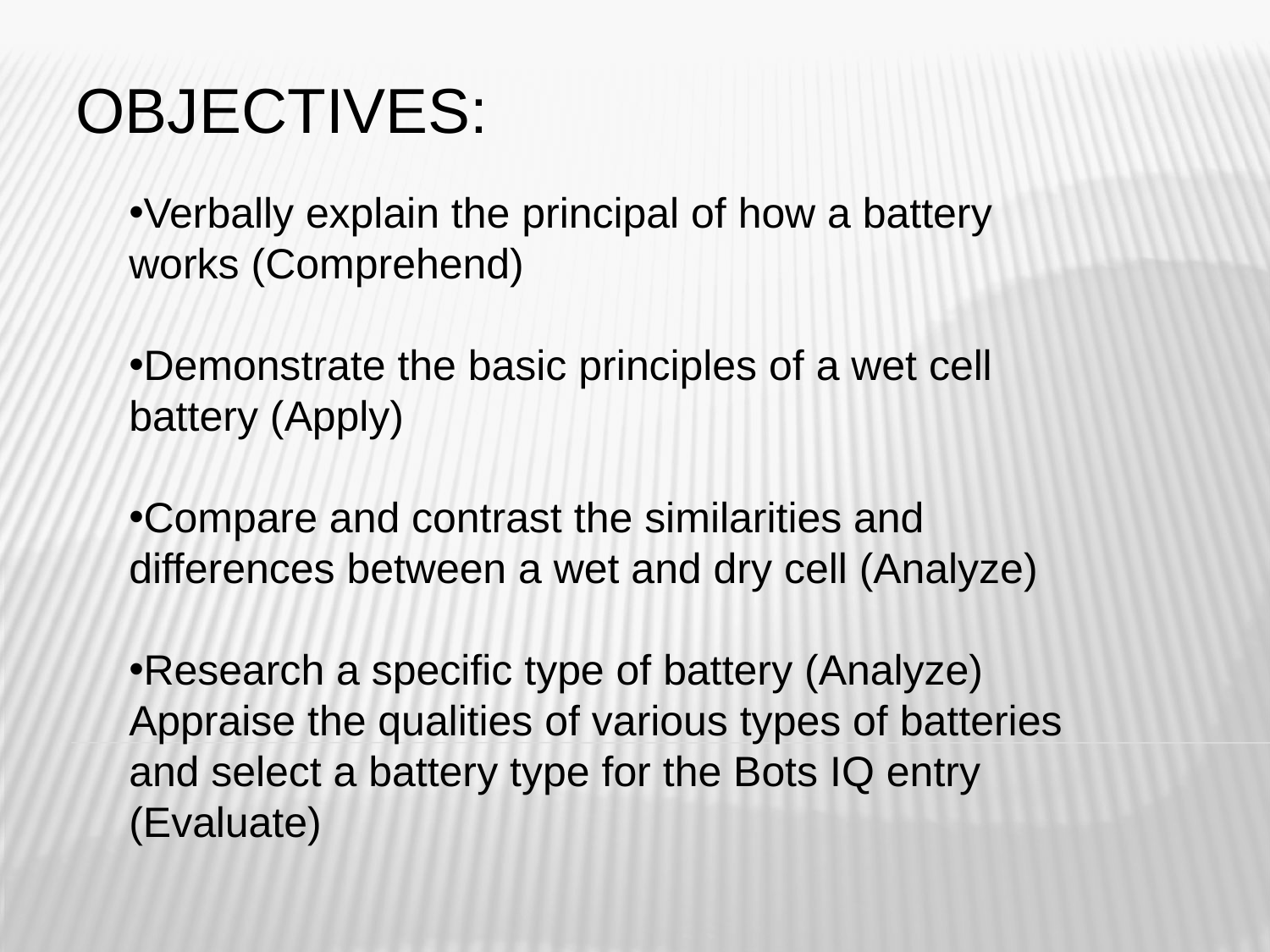

# Objectives:
Verbally explain the principal of how a battery works (Comprehend)

Demonstrate the basic principles of a wet cell battery (Apply)

Compare and contrast the similarities and differences between a wet and dry cell (Analyze)

Research a specific type of battery (Analyze)
Appraise the qualities of various types of batteries and select a battery type for the Bots IQ entry (Evaluate)